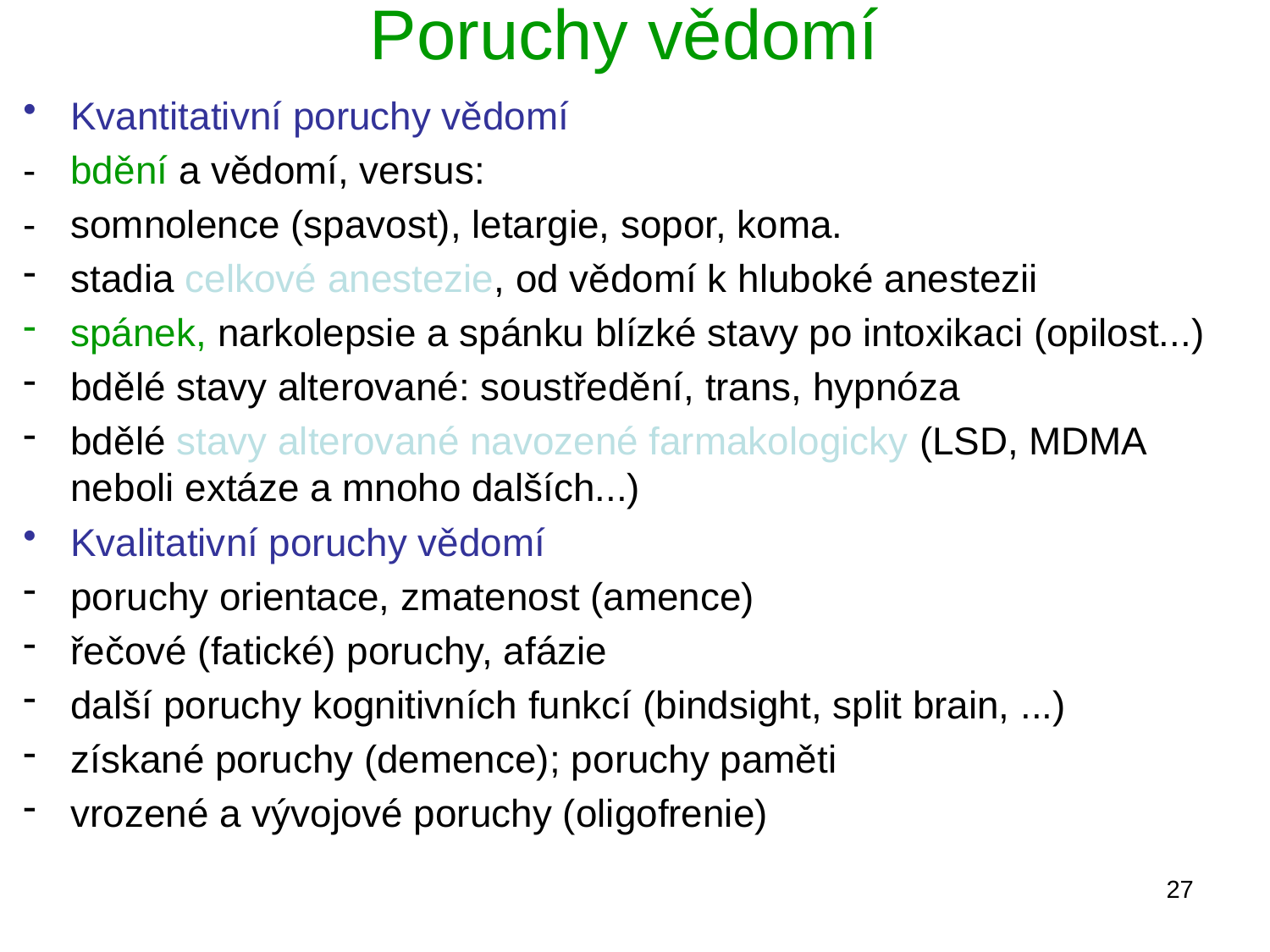

# Poruchy vědomí
Kvantitativní poruchy vědomí
-	bdění a vědomí, versus:
-	somnolence (spavost), letargie, sopor, koma.
stadia celkové anestezie, od vědomí k hluboké anestezii
spánek, narkolepsie a spánku blízké stavy po intoxikaci (opilost...)
bdělé stavy alterované: soustředění, trans, hypnóza
bdělé stavy alterované navozené farmakologicky (LSD, MDMA neboli extáze a mnoho dalších...)
Kvalitativní poruchy vědomí
poruchy orientace, zmatenost (amence)
řečové (fatické) poruchy, afázie
další poruchy kognitivních funkcí (bindsight, split brain, ...)
získané poruchy (demence); poruchy paměti
vrozené a vývojové poruchy (oligofrenie)
27